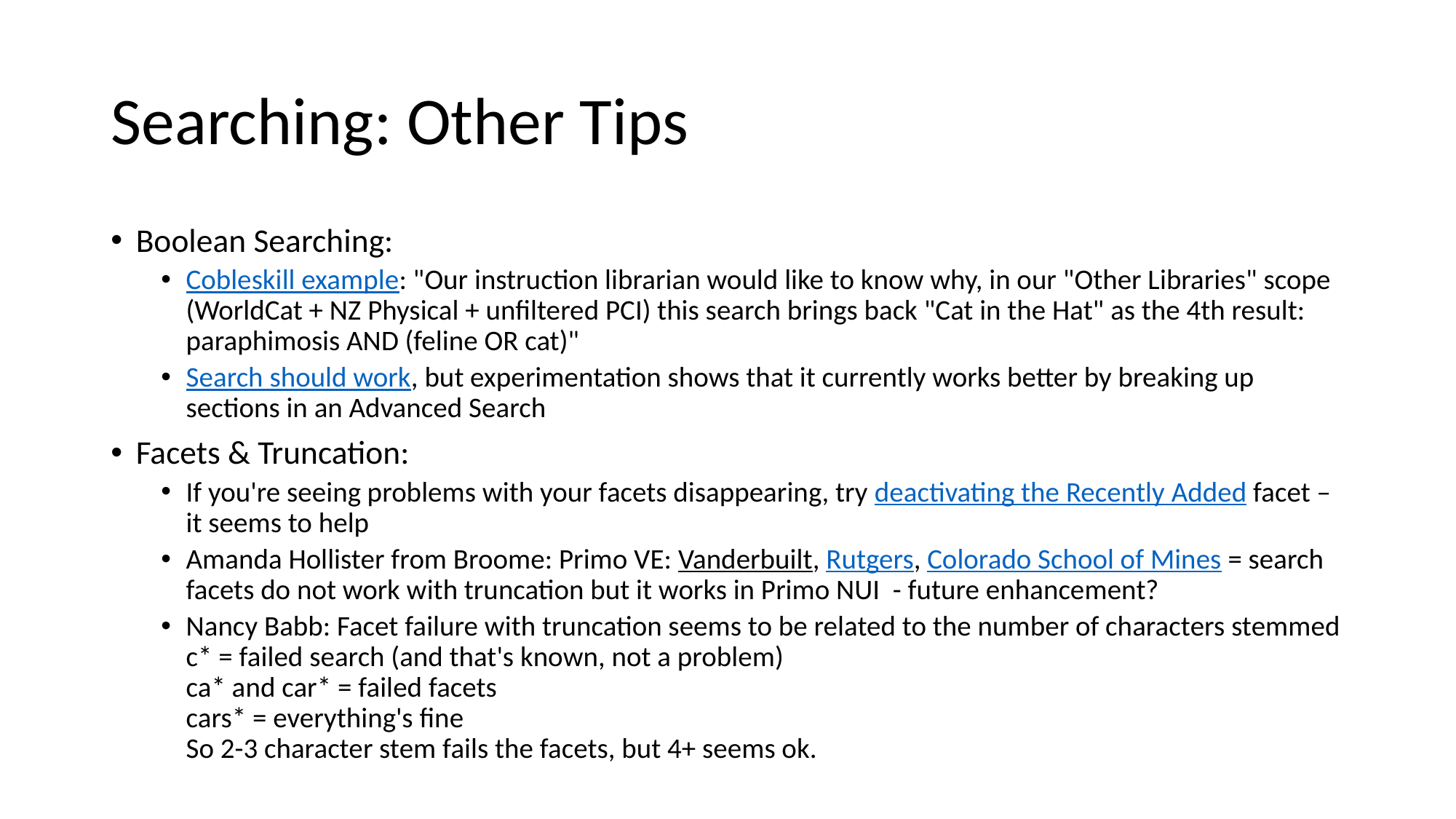

# Searching: Other Tips
Boolean Searching:
Cobleskill example: "Our instruction librarian would like to know why, in our "Other Libraries" scope (WorldCat + NZ Physical + unfiltered PCI) this search brings back "Cat in the Hat" as the 4th result: paraphimosis AND (feline OR cat)"
Search should work, but experimentation shows that it currently works better by breaking up sections in an Advanced Search
Facets & Truncation:
If you're seeing problems with your facets disappearing, try deactivating the Recently Added facet – it seems to help
Amanda Hollister from Broome: Primo VE: Vanderbuilt, Rutgers, Colorado School of Mines = search facets do not work with truncation but it works in Primo NUI  - future enhancement?
Nancy Babb: Facet failure with truncation seems to be related to the number of characters stemmed
c* = failed search (and that's known, not a problem)
ca* and car* = failed facets
cars* = everything's fine
So 2-3 character stem fails the facets, but 4+ seems ok.